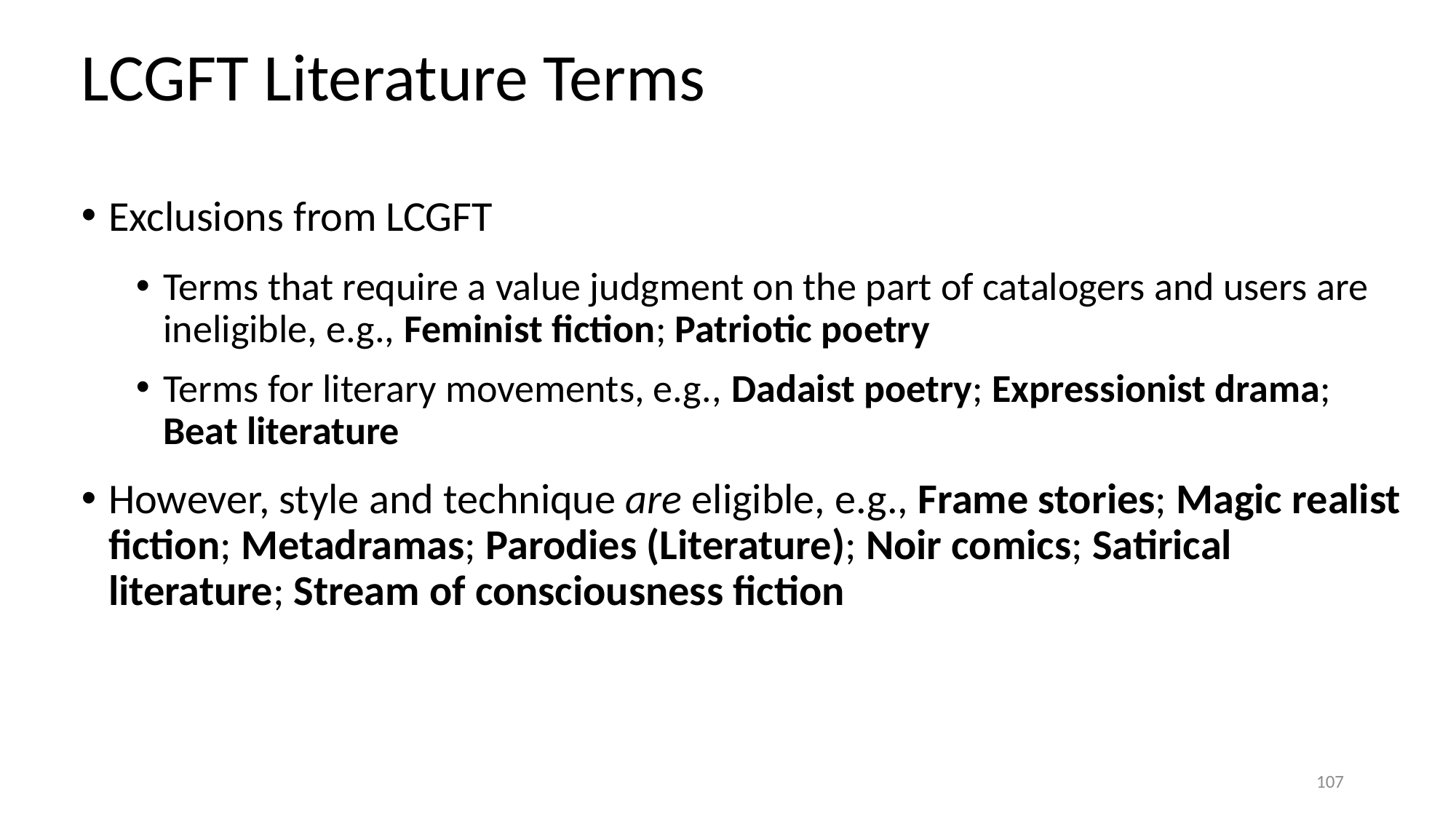

# LCGFT Literature Terms
Exclusions from LCGFT
Terms that require a value judgment on the part of catalogers and users are ineligible, e.g., Feminist fiction; Patriotic poetry
Terms for literary movements, e.g., Dadaist poetry; Expressionist drama; Beat literature
However, style and technique are eligible, e.g., Frame stories; Magic realist fiction; Metadramas; Parodies (Literature); Noir comics; Satirical literature; Stream of consciousness fiction

107